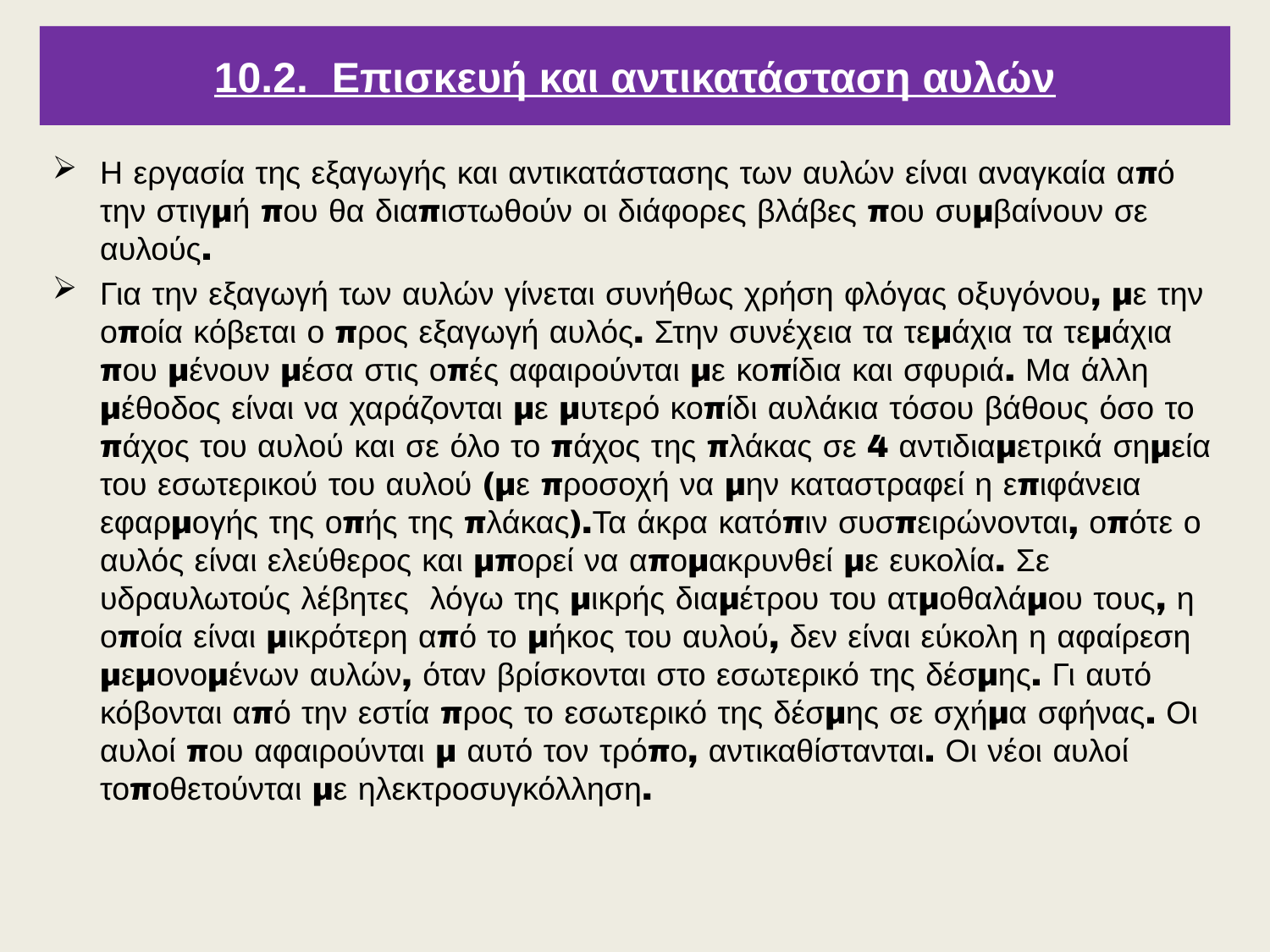

10.2.  Επισκευή και αντικατάσταση αυλών
Η εργασία της εξαγωγής και αντικατάστασης των αυλών είναι αναγκαία από την στιγμή που θα διαπιστωθούν οι διάφορες βλάβες που συμβαίνουν σε αυλούς.
Για την εξαγωγή των αυλών γίνεται συνήθως χρήση φλόγας οξυγόνου, με την οποία κόβεται ο προς εξαγωγή αυλός. Στην συνέχεια τα τεμάχια τα τεμάχια που μένουν μέσα στις οπές αφαιρούνται με κοπίδια και σφυριά. Μα άλλη μέθοδος είναι να χαράζονται με μυτερό κοπίδι αυλάκια τόσου βάθους όσο το πάχος του αυλού και σε όλο το πάχος της πλάκας σε 4 αντιδιαμετρικά σημεία του εσωτερικού του αυλού (με προσοχή να μην καταστραφεί η επιφάνεια εφαρμογής της οπής της πλάκας).Τα άκρα κατόπιν συσπειρώνονται, οπότε ο αυλός είναι ελεύθερος και μπορεί να απομακρυνθεί με ευκολία. Σε υδραυλωτούς λέβητες  λόγω της μικρής διαμέτρου του ατμοθαλάμου τους, η οποία είναι μικρότερη από το μήκος του αυλού, δεν είναι εύκολη η αφαίρεση μεμονομένων αυλών, όταν βρίσκονται στο εσωτερικό της δέσμης. Γι αυτό κόβονται από την εστία προς το εσωτερικό της δέσμης σε σχήμα σφήνας. Οι αυλοί που αφαιρούνται μ αυτό τον τρόπο, αντικαθίστανται. Οι νέοι αυλοί τοποθετούνται με ηλεκτροσυγκόλληση.